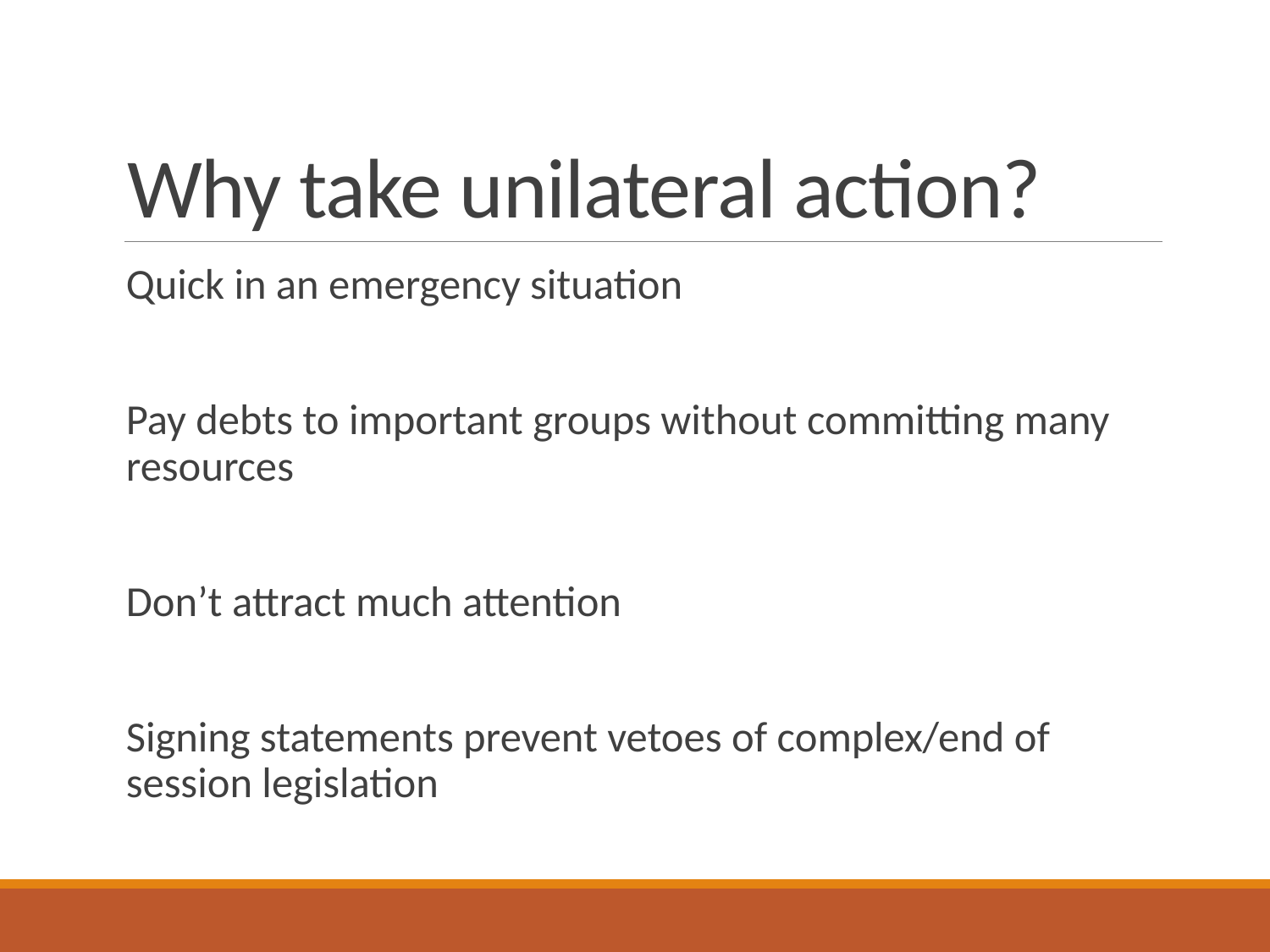

# Why take unilateral action?
Quick in an emergency situation

Pay debts to important groups without committing many resources

Don’t attract much attention

Signing statements prevent vetoes of complex/end of session legislation